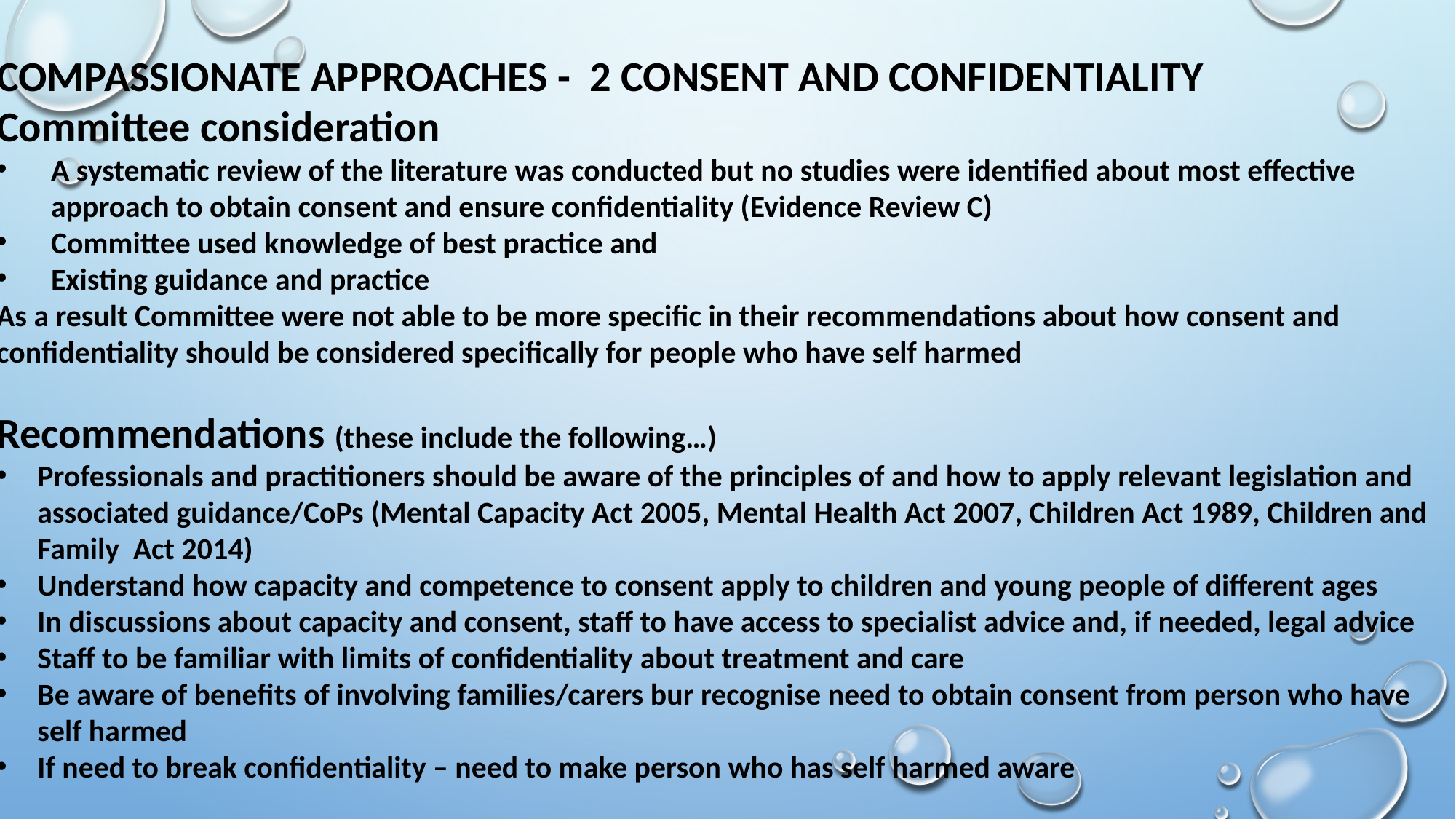

COMPASSIONATE APPROACHES -  2 CONSENT AND CONFIDENTIALITY
Committee consideration
A systematic review of the literature was conducted but no studies were identified about most effective approach to obtain consent and ensure confidentiality (Evidence Review C)
Committee used knowledge of best practice and
Existing guidance and practice
As a result Committee were not able to be more specific in their recommendations about how consent and confidentiality should be considered specifically for people who have self harmed

Recommendations (these include the following…)
Professionals and practitioners should be aware of the principles of and how to apply relevant legislation and associated guidance/CoPs (Mental Capacity Act 2005, Mental Health Act 2007, Children Act 1989, Children and Family  Act 2014)
Understand how capacity and competence to consent apply to children and young people of different ages
In discussions about capacity and consent, staff to have access to specialist advice and, if needed, legal advice
Staff to be familiar with limits of confidentiality about treatment and care
Be aware of benefits of involving families/carers bur recognise need to obtain consent from person who have self harmed
If need to break confidentiality – need to make person who has self harmed aware